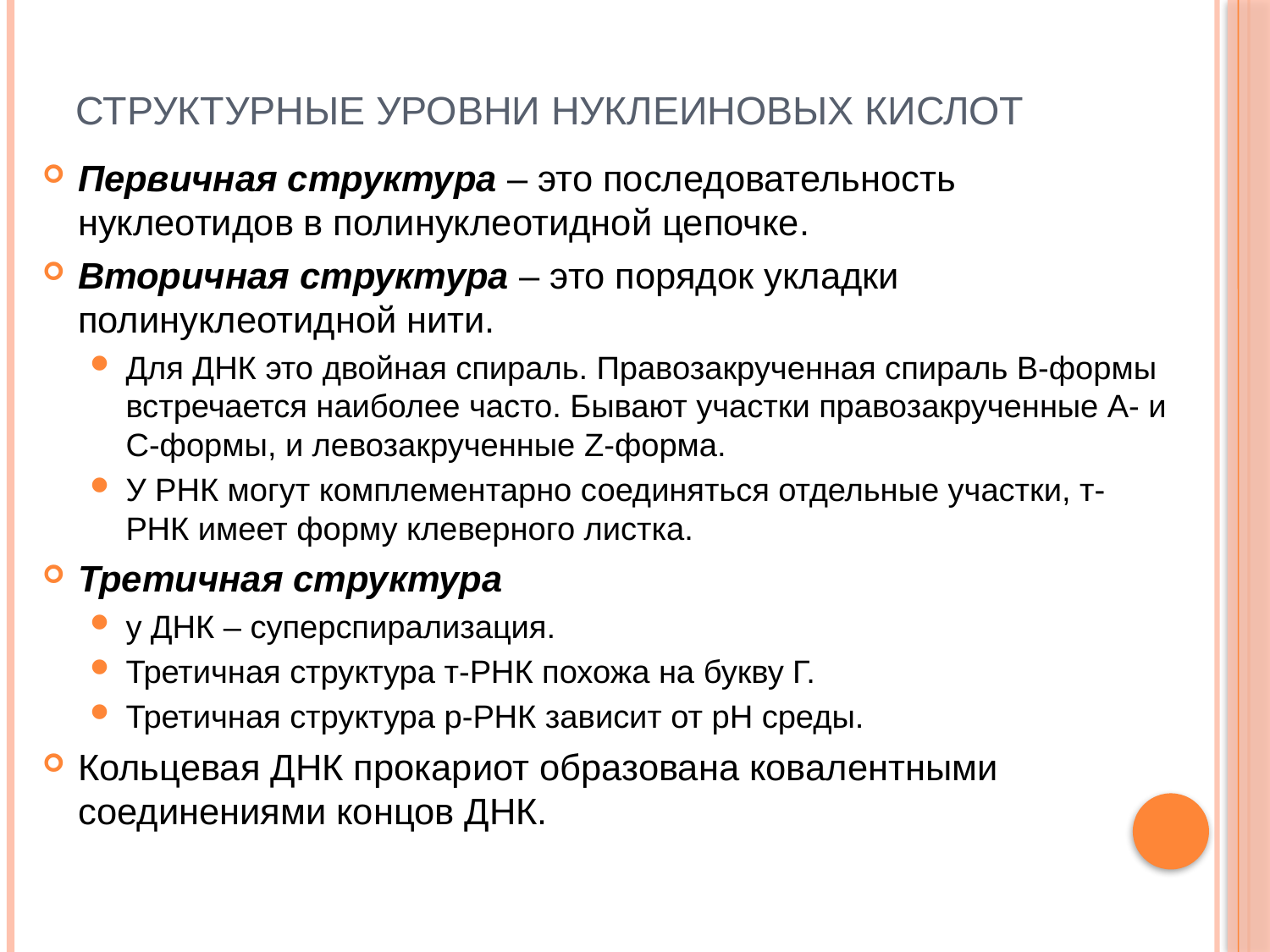

# Структурные уровни нуклеиновых кислот
Первичная структура – это последовательность нуклеотидов в полинуклеотидной цепочке.
Вторичная структура – это порядок укладки полинуклеотидной нити.
Для ДНК это двойная спираль. Правозакрученная спираль В-формы встречается наиболее часто. Бывают участки правозакрученные А- и С-формы, и левозакрученные Z-форма.
У РНК могут комплементарно соединяться отдельные участки, т-РНК имеет форму клеверного листка.
Третичная структура
у ДНК – суперспирализация.
Третичная структура т-РНК похожа на букву Г.
Третичная структура р-РНК зависит от рН среды.
Кольцевая ДНК прокариот образована ковалентными соединениями концов ДНК.